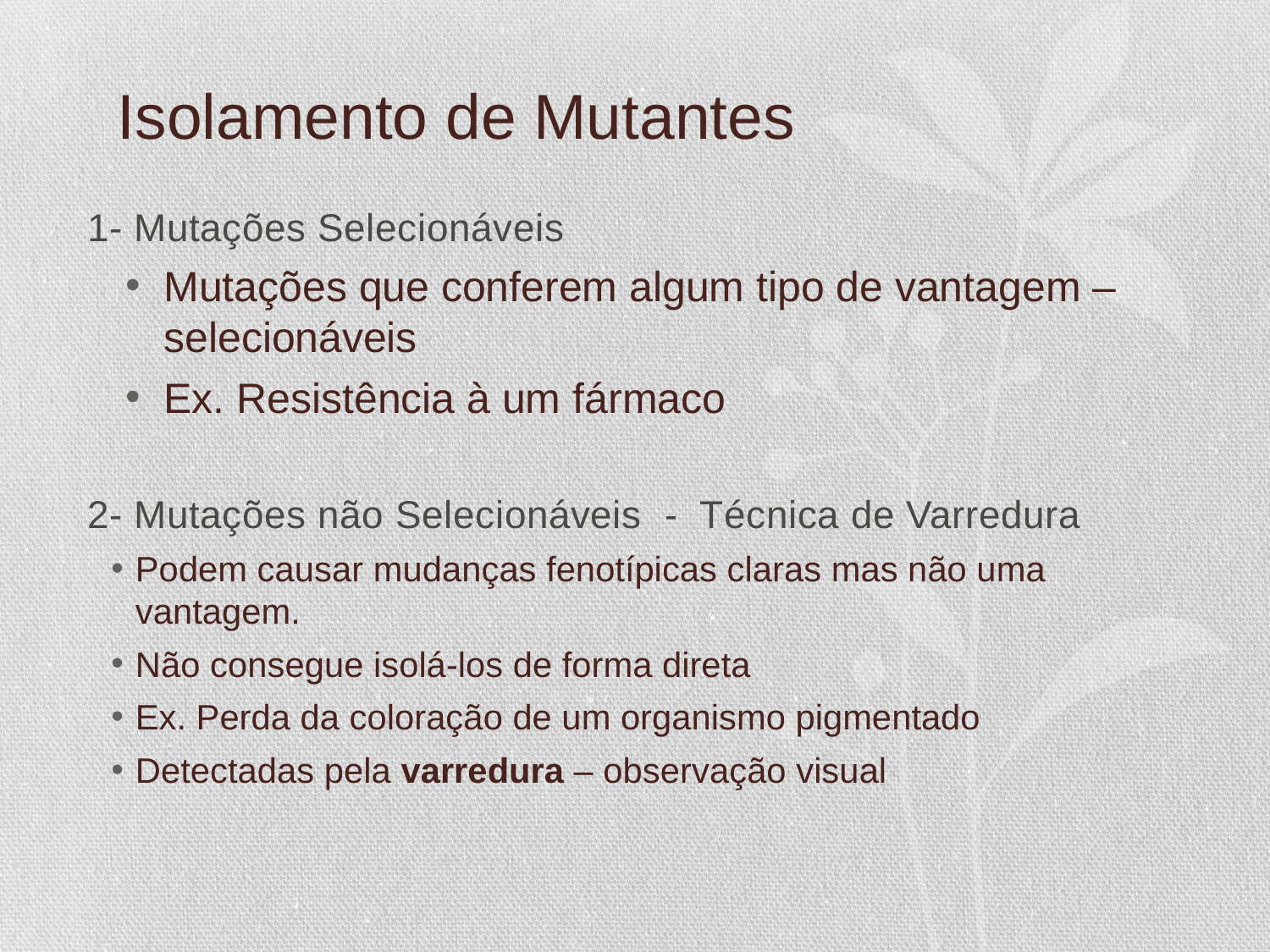

# Isolamento de Mutantes
1- Mutações Selecionáveis
Mutações que conferem algum tipo de vantagem – selecionáveis
Ex. Resistência à um fármaco

2- Mutações não Selecionáveis  -  Técnica de Varredura
Podem causar mudanças fenotípicas claras mas não uma vantagem.
Não consegue isolá-los de forma direta
Ex. Perda da coloração de um organismo pigmentado
Detectadas pela varredura – observação visual